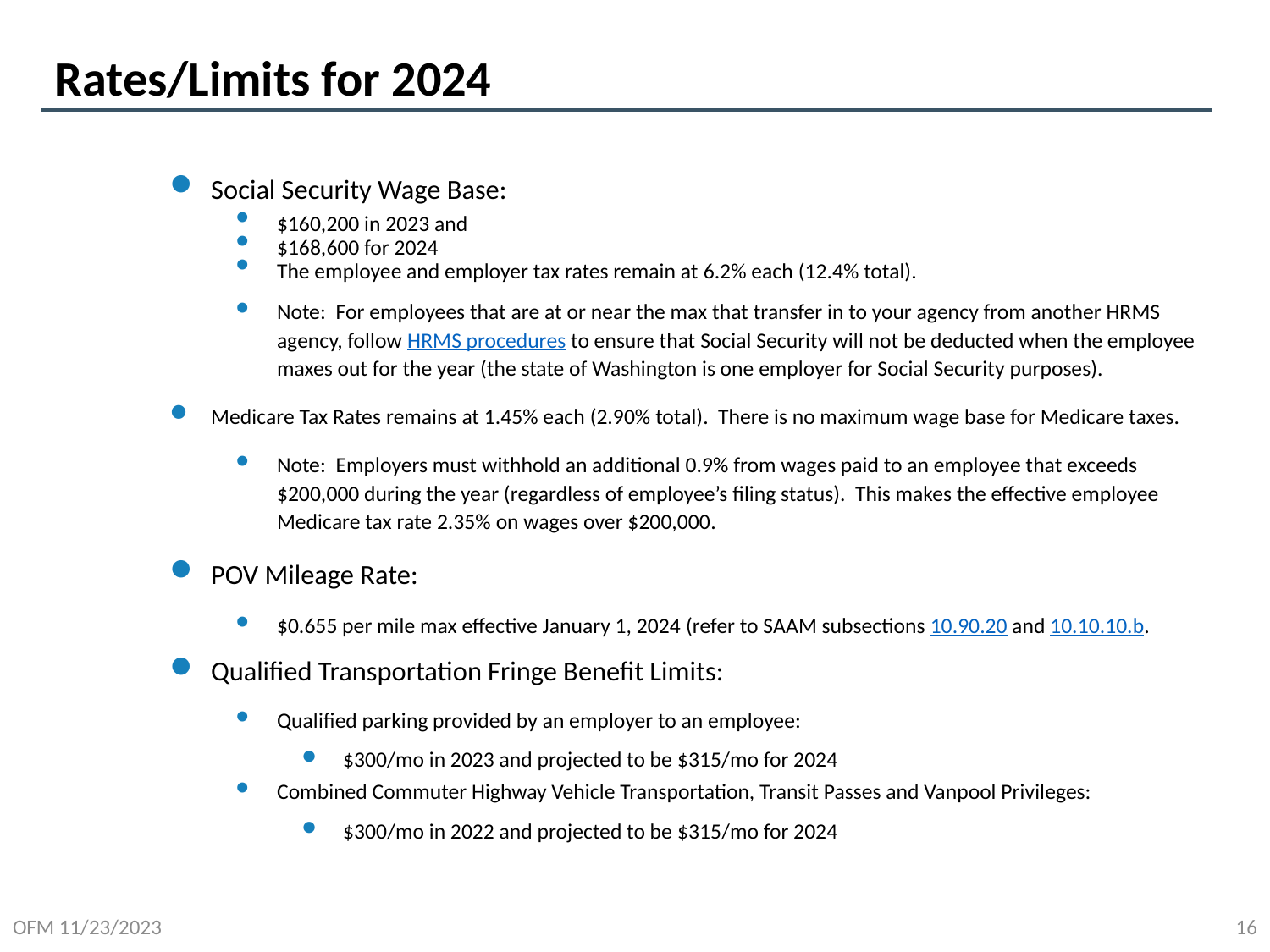

# Rates/Limits for 2024
Social Security Wage Base:
$160,200 in 2023 and
$168,600 for 2024
The employee and employer tax rates remain at 6.2% each (12.4% total).
Note:  For employees that are at or near the max that transfer in to your agency from another HRMS agency, follow HRMS procedures to ensure that Social Security will not be deducted when the employee maxes out for the year (the state of Washington is one employer for Social Security purposes).
Medicare Tax Rates remains at 1.45% each (2.90% total).  There is no maximum wage base for Medicare taxes.
Note:  Employers must withhold an additional 0.9% from wages paid to an employee that exceeds $200,000 during the year (regardless of employee’s filing status).  This makes the effective employee Medicare tax rate 2.35% on wages over $200,000.
POV Mileage Rate:
$0.655 per mile max effective January 1, 2024 (refer to SAAM subsections 10.90.20 and 10.10.10.b.
Qualified Transportation Fringe Benefit Limits:
Qualified parking provided by an employer to an employee:
$300/mo in 2023 and projected to be $315/mo for 2024
Combined Commuter Highway Vehicle Transportation, Transit Passes and Vanpool Privileges:
$300/mo in 2022 and projected to be $315/mo for 2024

OFM 11/23/2023
16